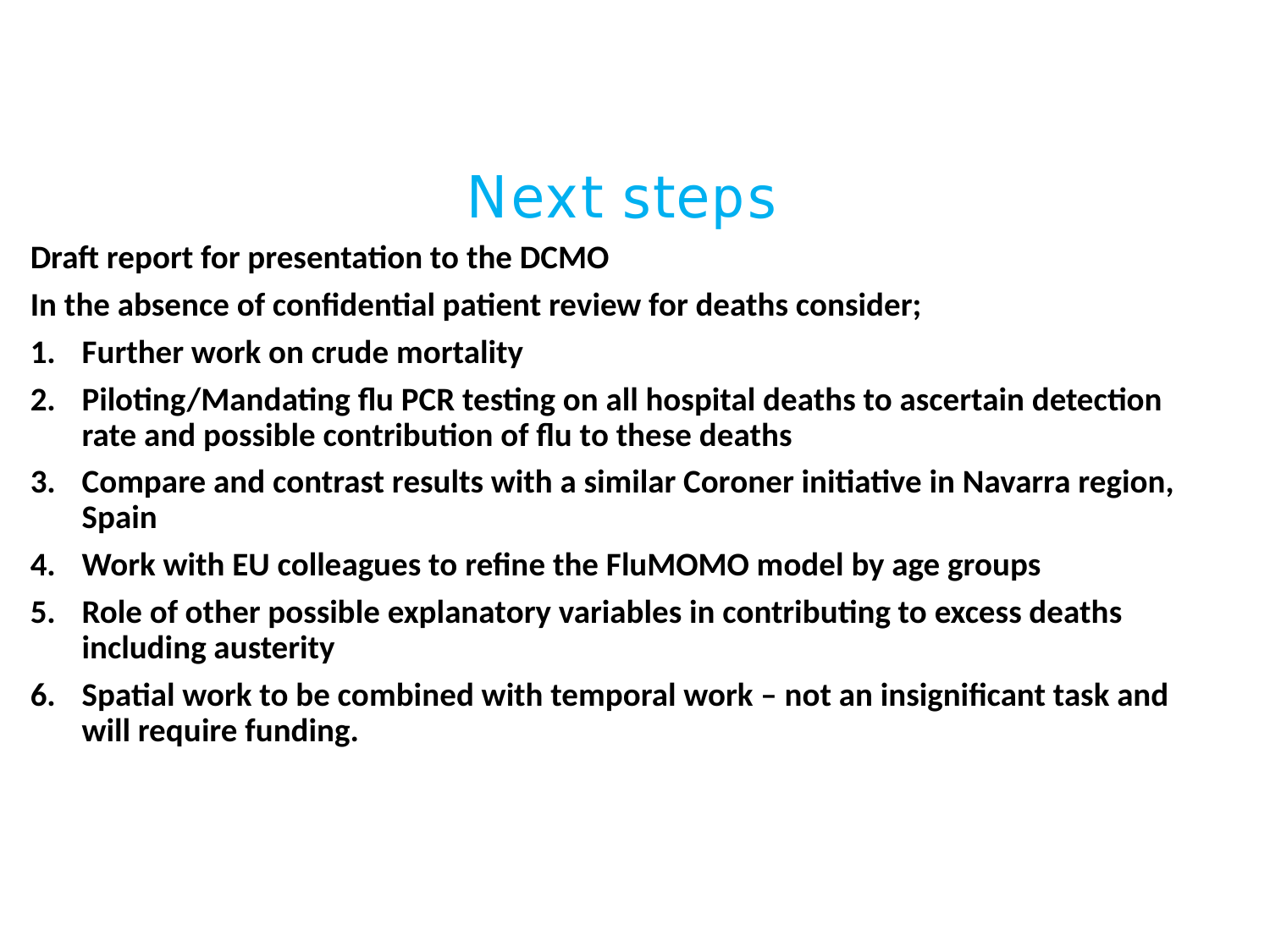

# Next steps
Draft report for presentation to the DCMO
In the absence of confidential patient review for deaths consider;
Further work on crude mortality
Piloting/Mandating flu PCR testing on all hospital deaths to ascertain detection rate and possible contribution of flu to these deaths
Compare and contrast results with a similar Coroner initiative in Navarra region, Spain
Work with EU colleagues to refine the FluMOMO model by age groups
Role of other possible explanatory variables in contributing to excess deaths including austerity
Spatial work to be combined with temporal work – not an insignificant task and will require funding.